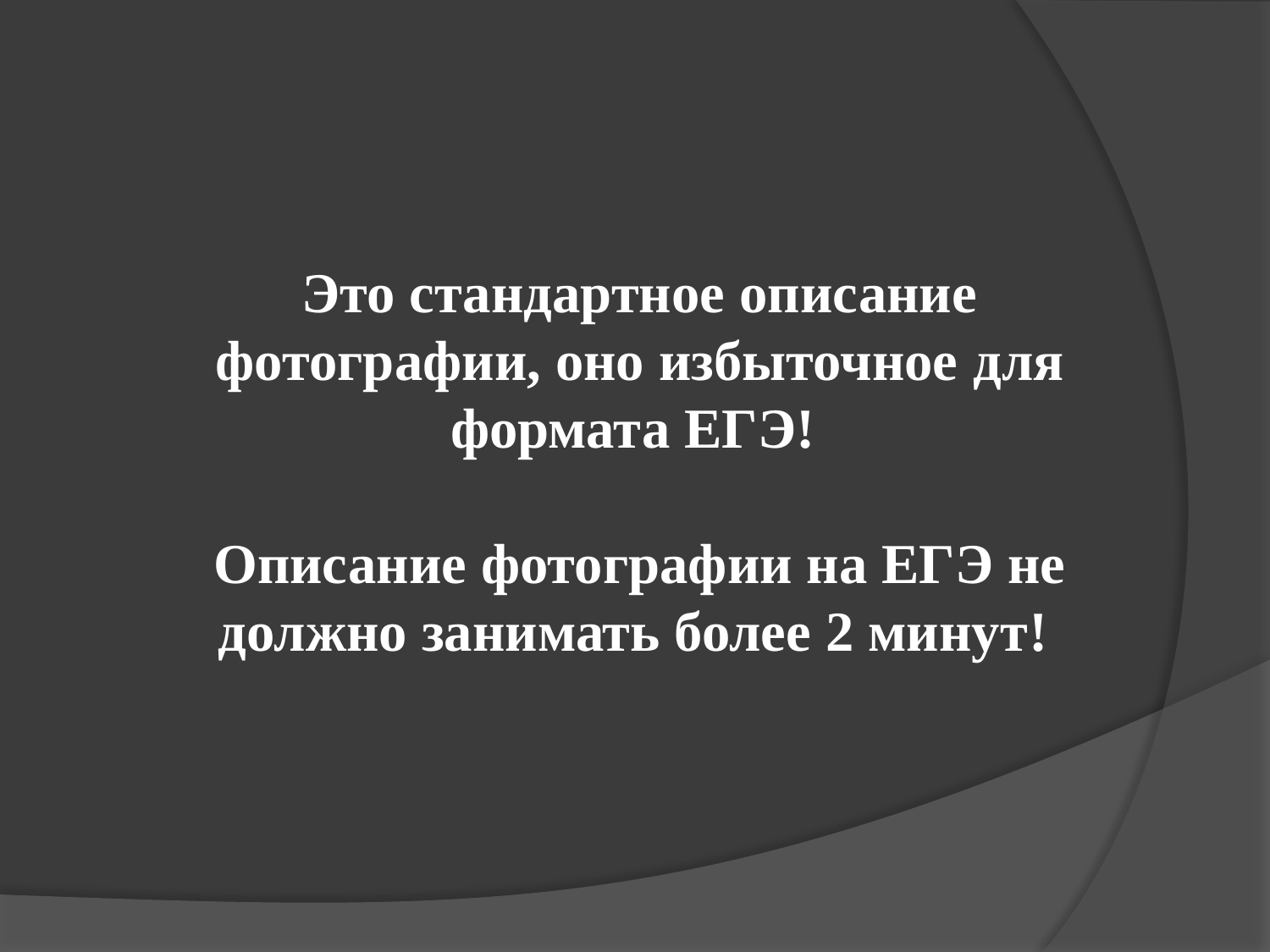

Это стандартное описание фотографии, оно избыточное для формата ЕГЭ!

Описание фотографии на ЕГЭ не должно занимать более 2 минут!